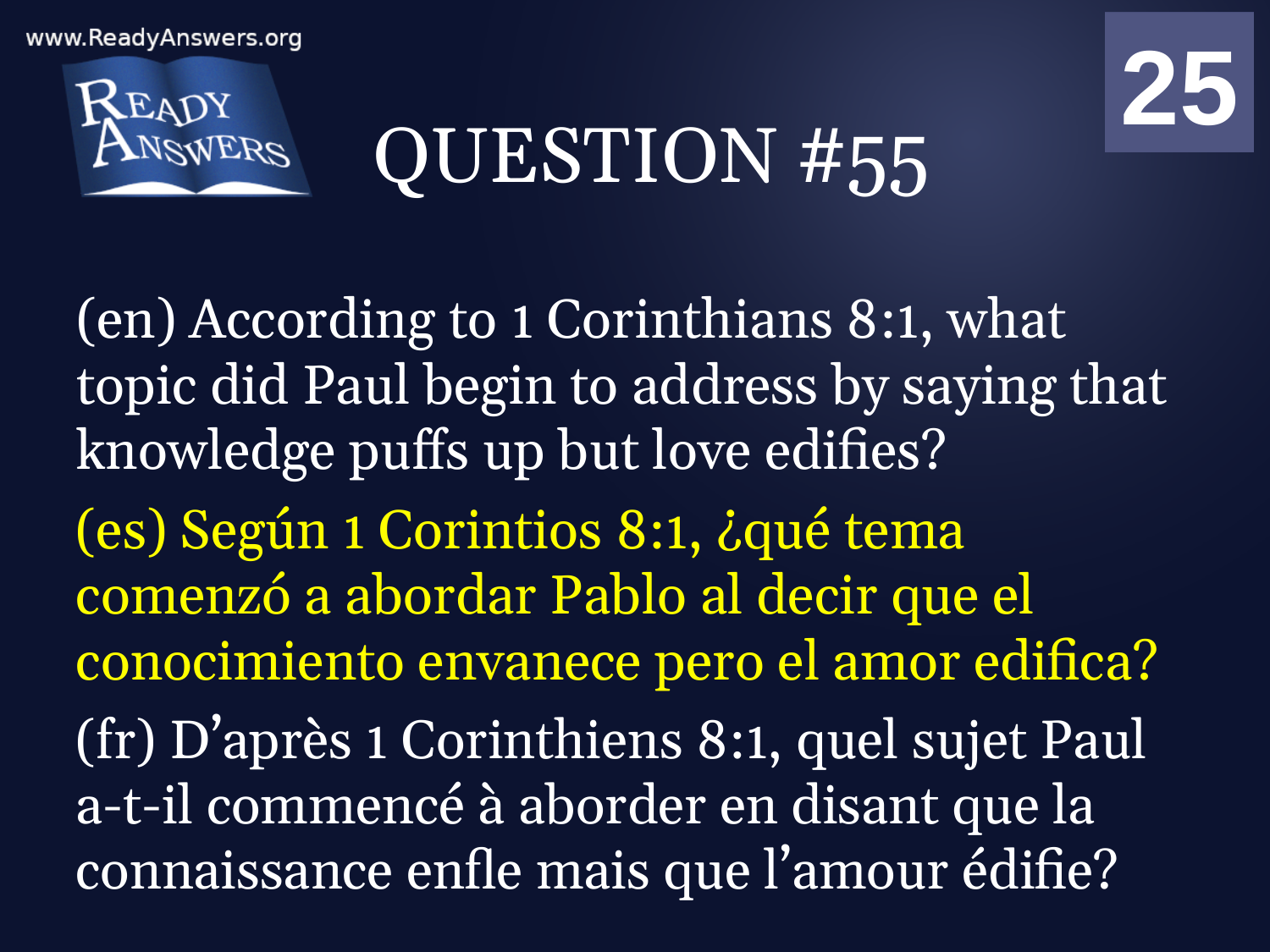

01
02
03
04
05
06
07
08
09
10
11
12
13
14
15
16
17
18
19
20
21
22
23
24
25
00
# QUESTION #55
(en) According to 1 Corinthians 8:1, what topic did Paul begin to address by saying that knowledge puffs up but love edifies?
(es) Según 1 Corintios 8:1, ¿qué tema comenzó a abordar Pablo al decir que el conocimiento envanece pero el amor edifica?
(fr) D’après 1 Corinthiens 8:1, quel sujet Paul a-t-il commencé à aborder en disant que la connaissance enfle mais que l’amour édifie?